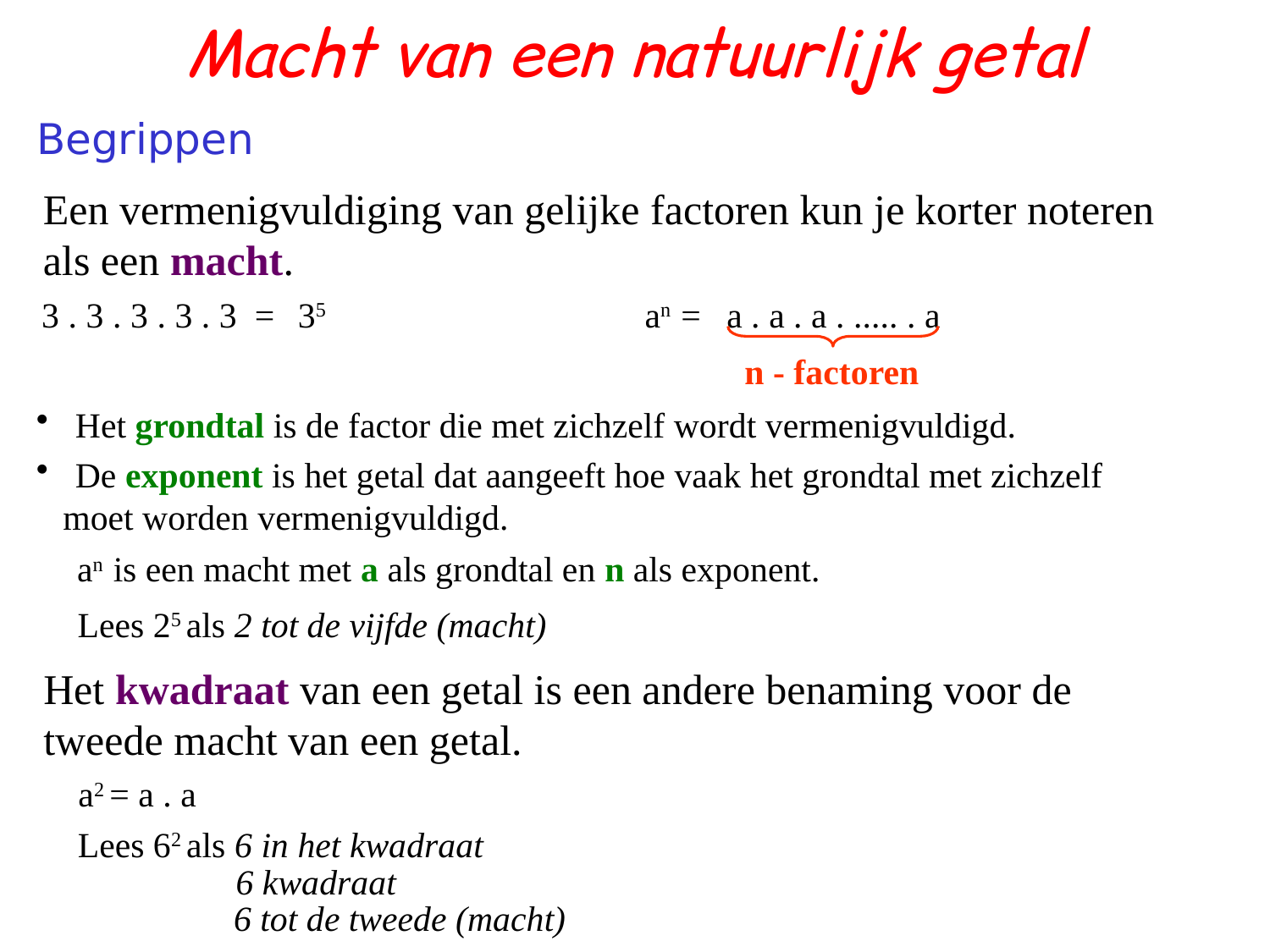

# Macht van een natuurlijk getal
Begrippen
Een vermenigvuldiging van gelijke factoren kun je korter noteren
als een macht.
3 . 3 . 3 . 3 . 3  =
35
an  =
a . a . a . ..... . a

n - factoren
 Het grondtal is de factor die met zichzelf wordt vermenigvuldigd.
 De exponent is het getal dat aangeeft hoe vaak het grondtal met zichzelf
   moet worden vermenigvuldigd.
an  is een macht met a als grondtal en n als exponent.
Lees 25 als 2 tot de vijfde (macht)
Het kwadraat van een getal is een andere benaming voor de
tweede macht van een getal.
a2 = a . a
Lees 62 als 6 in het kwadraat
6 kwadraat
6 tot de tweede (macht)